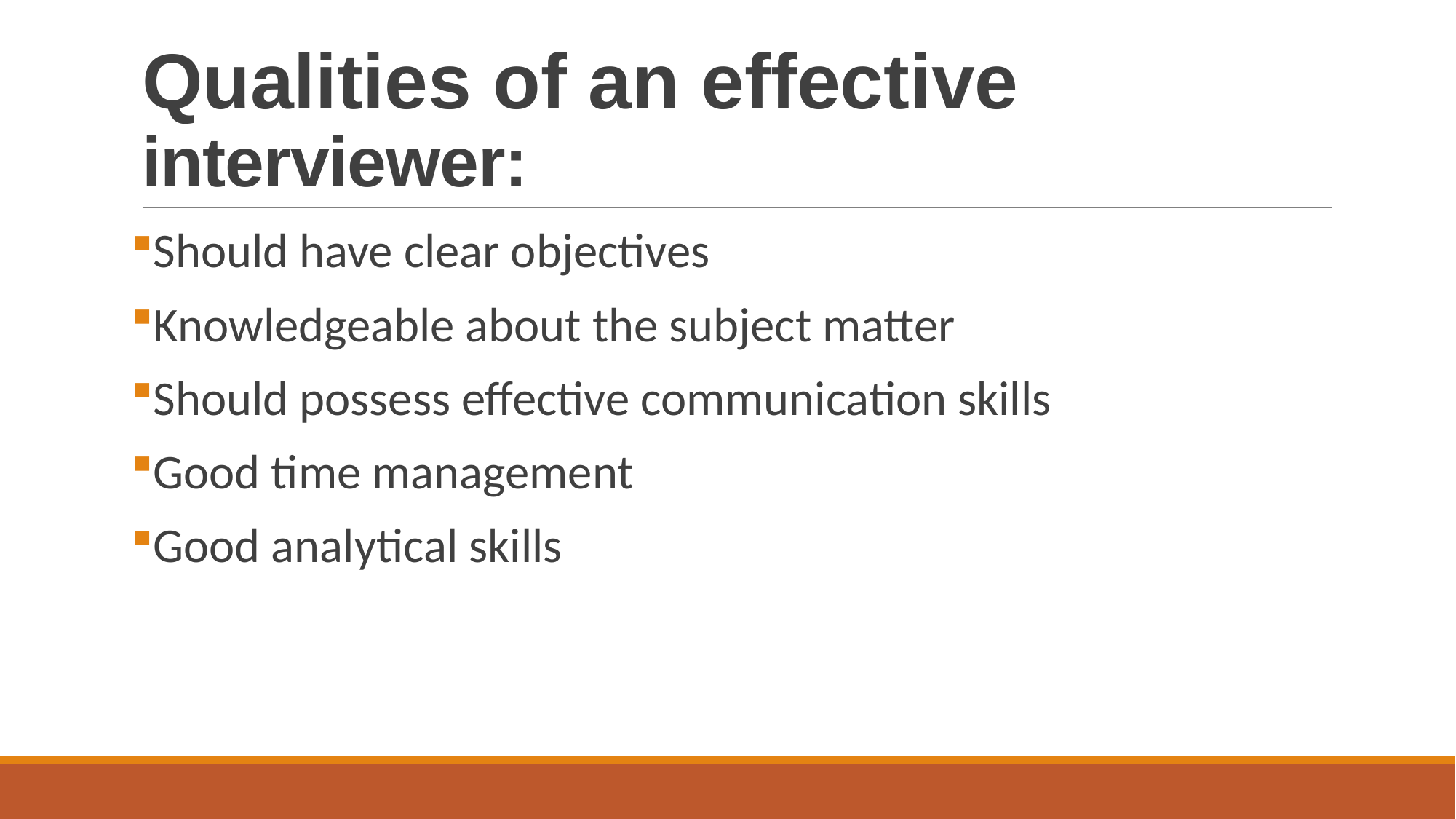

# Qualities of an effective interviewer:
Should have clear objectives
Knowledgeable about the subject matter
Should possess effective communication skills
Good time management
Good analytical skills